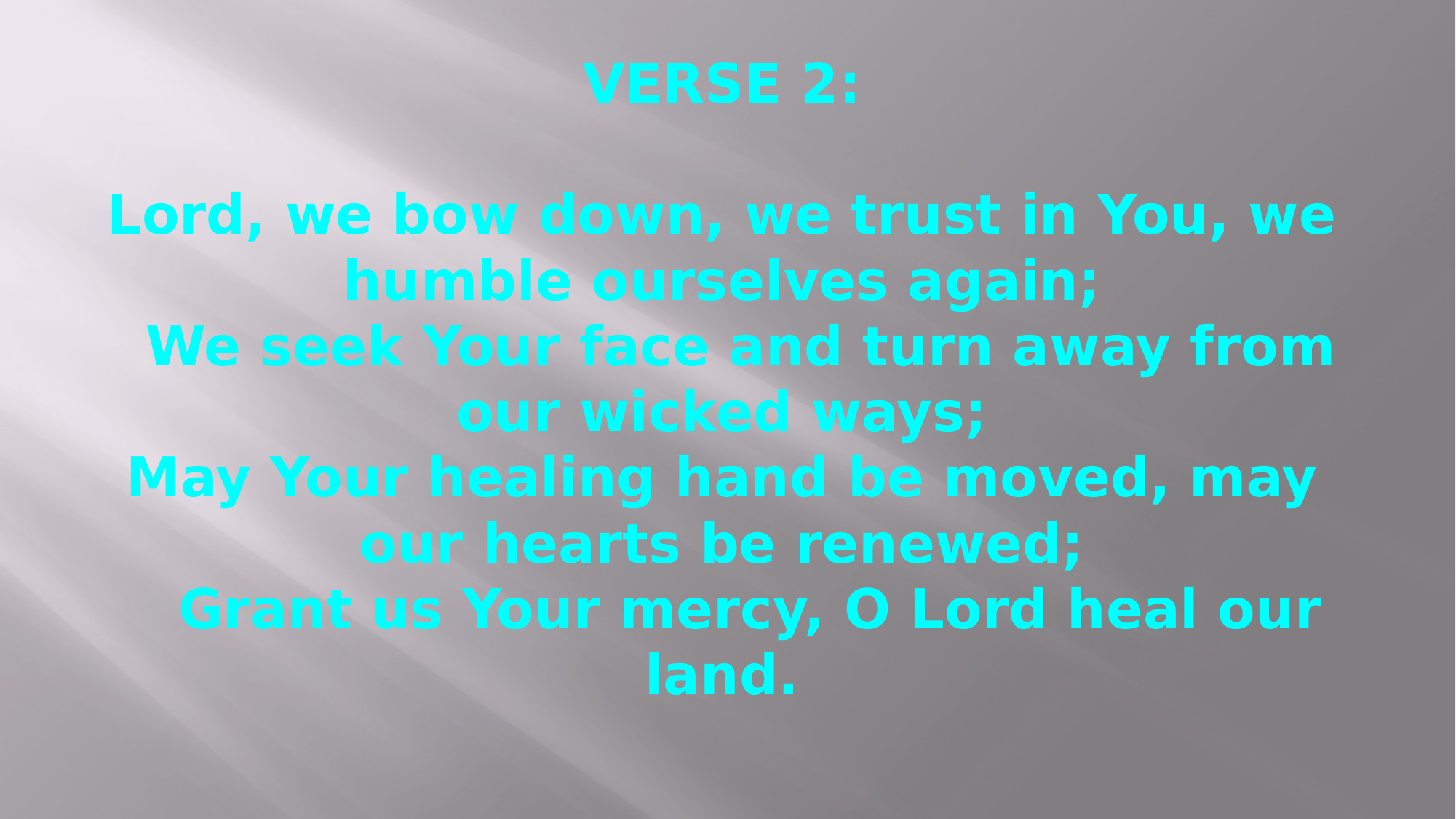

# VERSE 2: Lord, we bow down, we trust in You, we humble ourselves again; We seek Your face and turn away from our wicked ways; May Your healing hand be moved, may our hearts be renewed; Grant us Your mercy, O Lord heal our land.